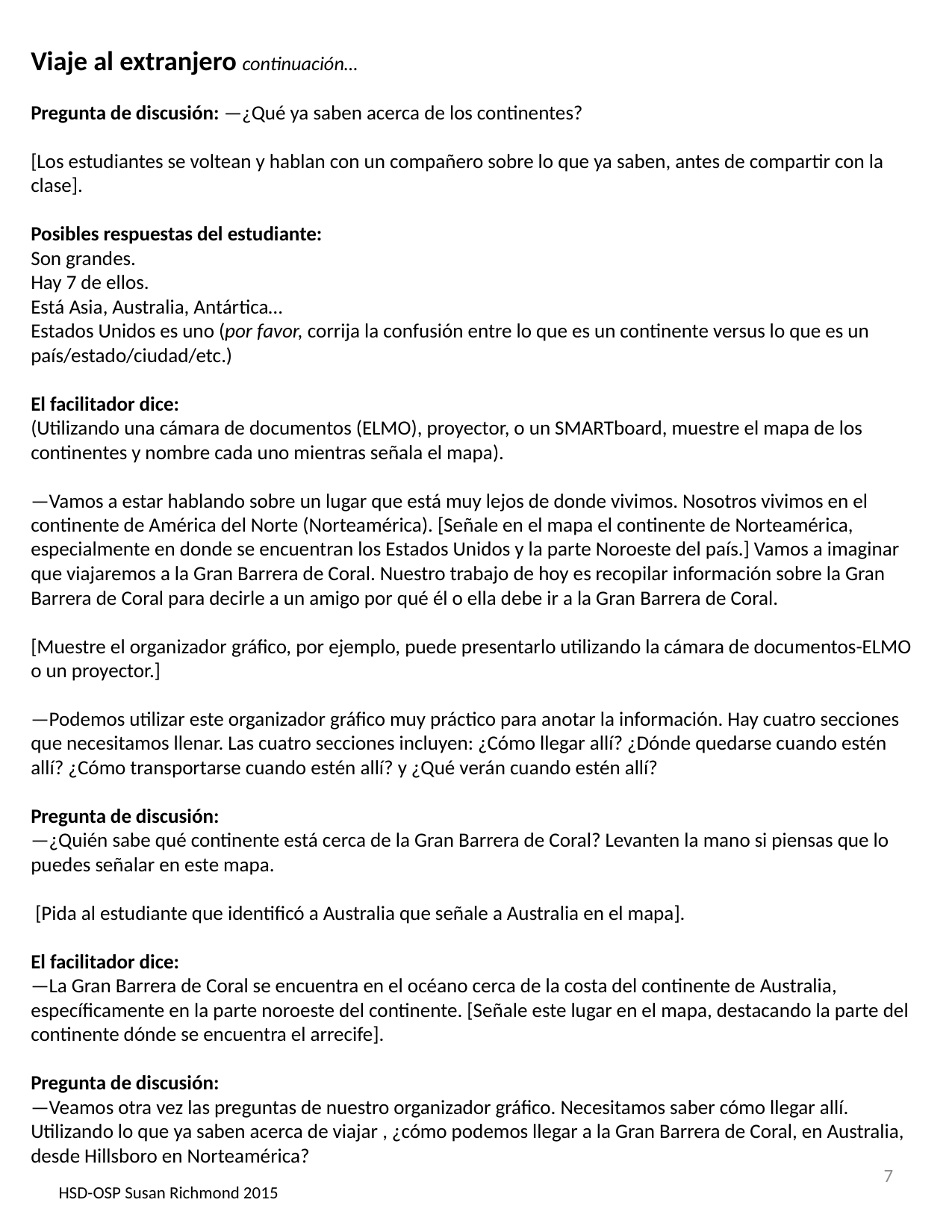

Viaje al extranjero continuación…

Pregunta de discusión: —¿Qué ya saben acerca de los continentes?

[Los estudiantes se voltean y hablan con un compañero sobre lo que ya saben, antes de compartir con la clase].

Posibles respuestas del estudiante:
Son grandes.
Hay 7 de ellos.
Está Asia, Australia, Antártica…
Estados Unidos es uno (por favor, corrija la confusión entre lo que es un continente versus lo que es un país/estado/ciudad/etc.)

El facilitador dice:
(Utilizando una cámara de documentos (ELMO), proyector, o un SMARTboard, muestre el mapa de los continentes y nombre cada uno mientras señala el mapa).

—Vamos a estar hablando sobre un lugar que está muy lejos de donde vivimos. Nosotros vivimos en el continente de América del Norte (Norteamérica). [Señale en el mapa el continente de Norteamérica, especialmente en donde se encuentran los Estados Unidos y la parte Noroeste del país.] Vamos a imaginar que viajaremos a la Gran Barrera de Coral. Nuestro trabajo de hoy es recopilar información sobre la Gran Barrera de Coral para decirle a un amigo por qué él o ella debe ir a la Gran Barrera de Coral.

[Muestre el organizador gráfico, por ejemplo, puede presentarlo utilizando la cámara de documentos-ELMO o un proyector.]

—Podemos utilizar este organizador gráfico muy práctico para anotar la información. Hay cuatro secciones que necesitamos llenar. Las cuatro secciones incluyen: ¿Cómo llegar allí? ¿Dónde quedarse cuando estén allí? ¿Cómo transportarse cuando estén allí? y ¿Qué verán cuando estén allí?

Pregunta de discusión:
—¿Quién sabe qué continente está cerca de la Gran Barrera de Coral? Levanten la mano si piensas que lo puedes señalar en este mapa.

 [Pida al estudiante que identificó a Australia que señale a Australia en el mapa].

El facilitador dice:
—La Gran Barrera de Coral se encuentra en el océano cerca de la costa del continente de Australia, específicamente en la parte noroeste del continente. [Señale este lugar en el mapa, destacando la parte del continente dónde se encuentra el arrecife].

Pregunta de discusión:
—Veamos otra vez las preguntas de nuestro organizador gráfico. Necesitamos saber cómo llegar allí. Utilizando lo que ya saben acerca de viajar , ¿cómo podemos llegar a la Gran Barrera de Coral, en Australia, desde Hillsboro en Norteamérica?

HSD-OSP Susan Richmond 2015
7